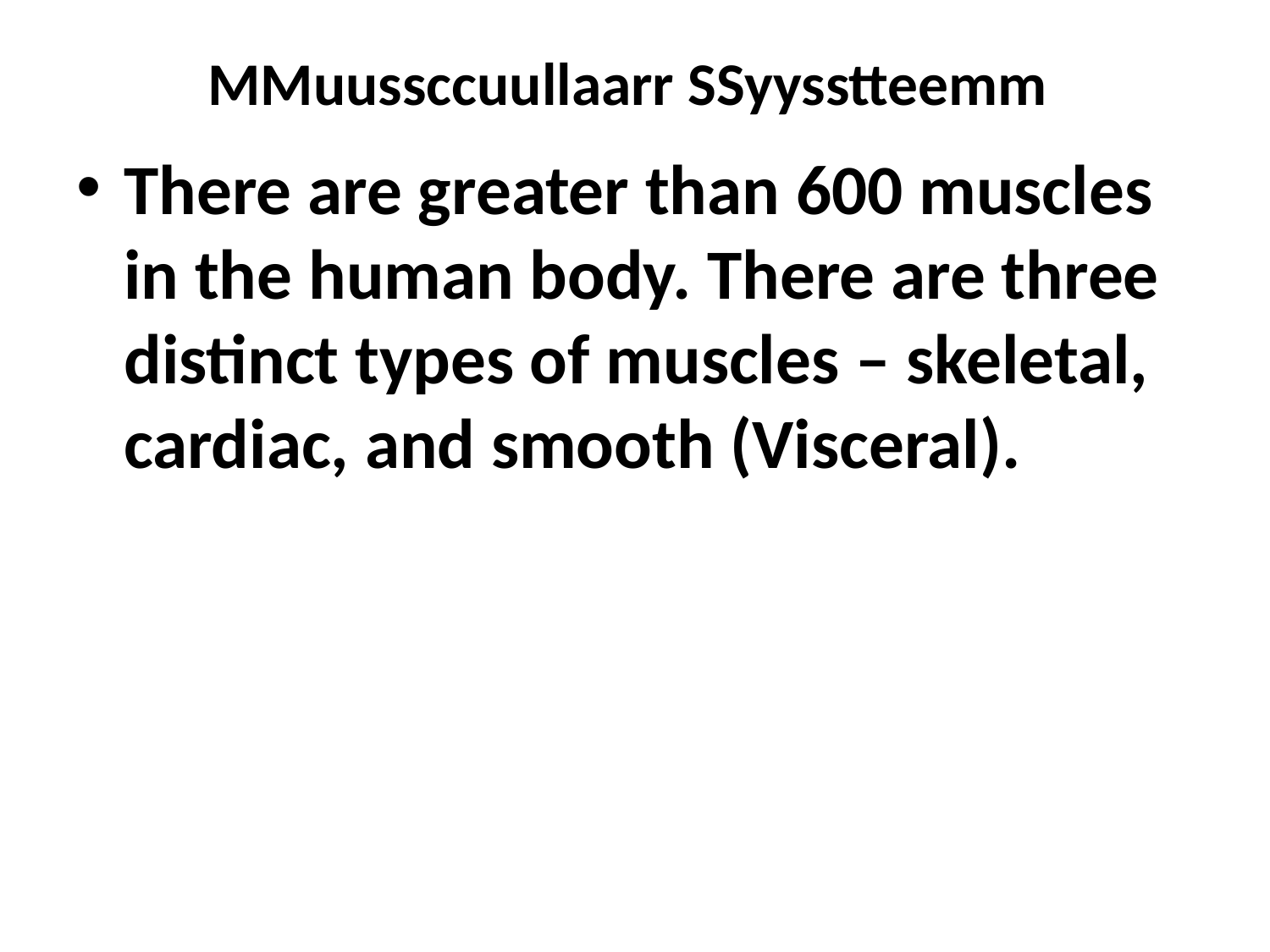

# MMuussccuullaarr SSyysstteemm
There are greater than 600 muscles in the human body. There are three distinct types of muscles – skeletal, cardiac, and smooth (Visceral).